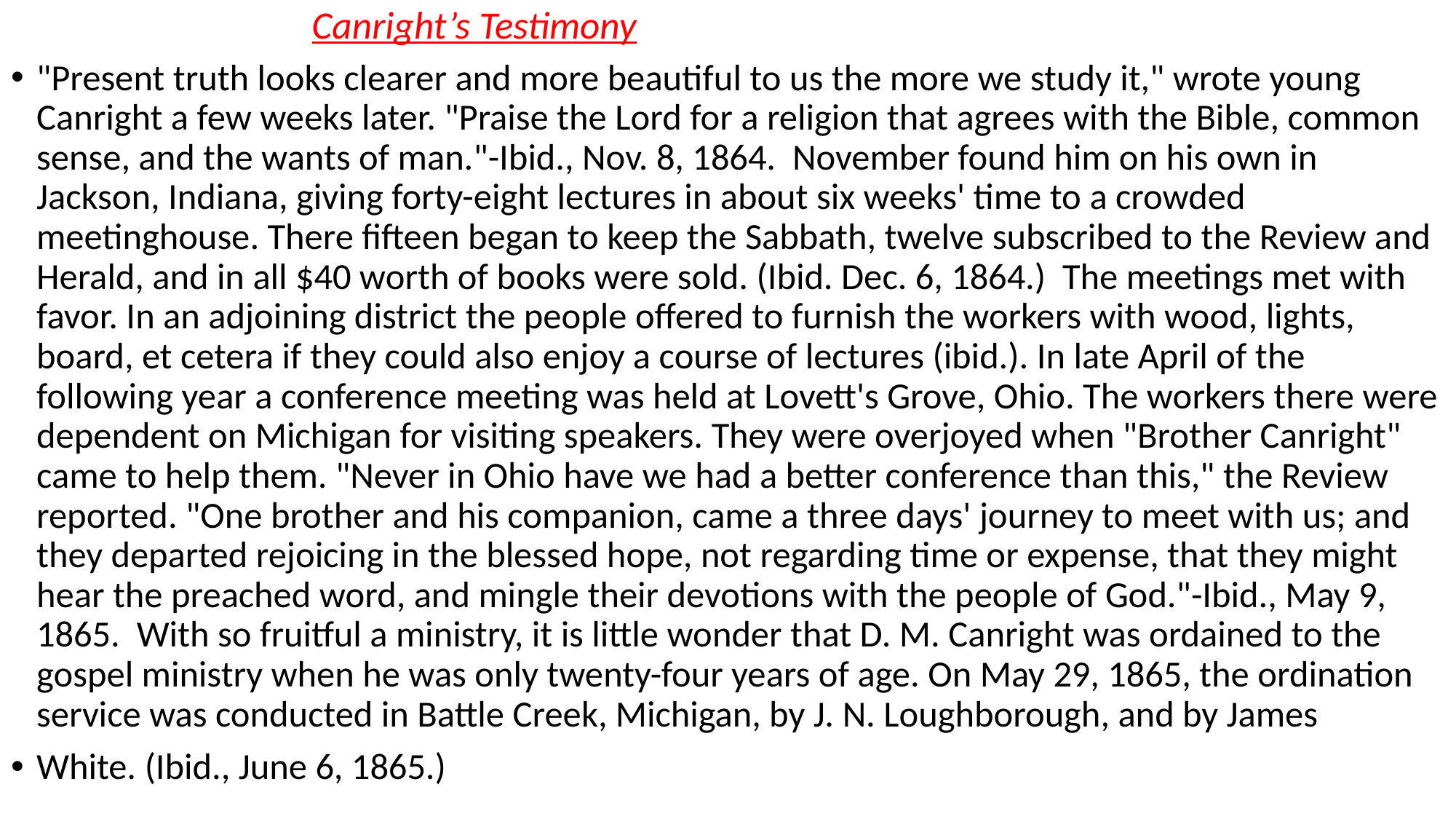

# Canright’s Testimony
"Present truth looks clearer and more beautiful to us the more we study it," wrote young Canright a few weeks later. "Praise the Lord for a religion that agrees with the Bible, common sense, and the wants of man."-Ibid., Nov. 8, 1864.  November found him on his own in Jackson, Indiana, giving forty-eight lectures in about six weeks' time to a crowded meetinghouse. There fifteen began to keep the Sabbath, twelve subscribed to the Review and Herald, and in all $40 worth of books were sold. (Ibid. Dec. 6, 1864.)  The meetings met with favor. In an adjoining district the people offered to furnish the workers with wood, lights, board, et cetera if they could also enjoy a course of lectures (ibid.). In late April of the following year a conference meeting was held at Lovett's Grove, Ohio. The workers there were dependent on Michigan for visiting speakers. They were overjoyed when "Brother Canright" came to help them. "Never in Ohio have we had a better conference than this," the Review reported. "One brother and his companion, came a three days' journey to meet with us; and they departed rejoicing in the blessed hope, not regarding time or expense, that they might hear the preached word, and mingle their devotions with the people of God."-Ibid., May 9, 1865.  With so fruitful a ministry, it is little wonder that D. M. Canright was ordained to the gospel ministry when he was only twenty-four years of age. On May 29, 1865, the ordination service was conducted in Battle Creek, Michigan, by J. N. Loughborough, and by James
White. (Ibid., June 6, 1865.)